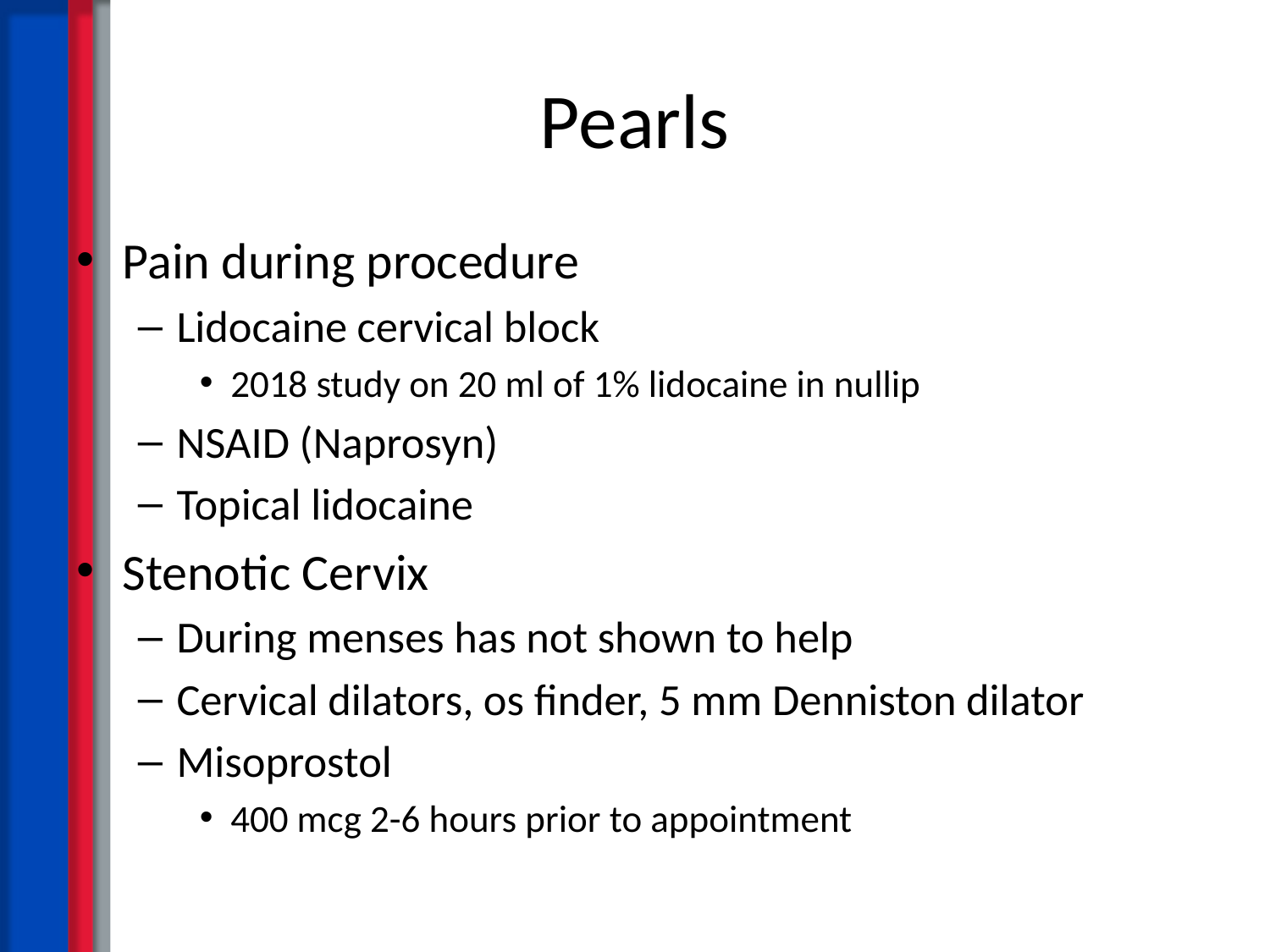

# Pearls
Pain during procedure
Lidocaine cervical block
2018 study on 20 ml of 1% lidocaine in nullip
NSAID (Naprosyn)
Topical lidocaine
Stenotic Cervix
During menses has not shown to help
Cervical dilators, os finder, 5 mm Denniston dilator
Misoprostol
400 mcg 2-6 hours prior to appointment